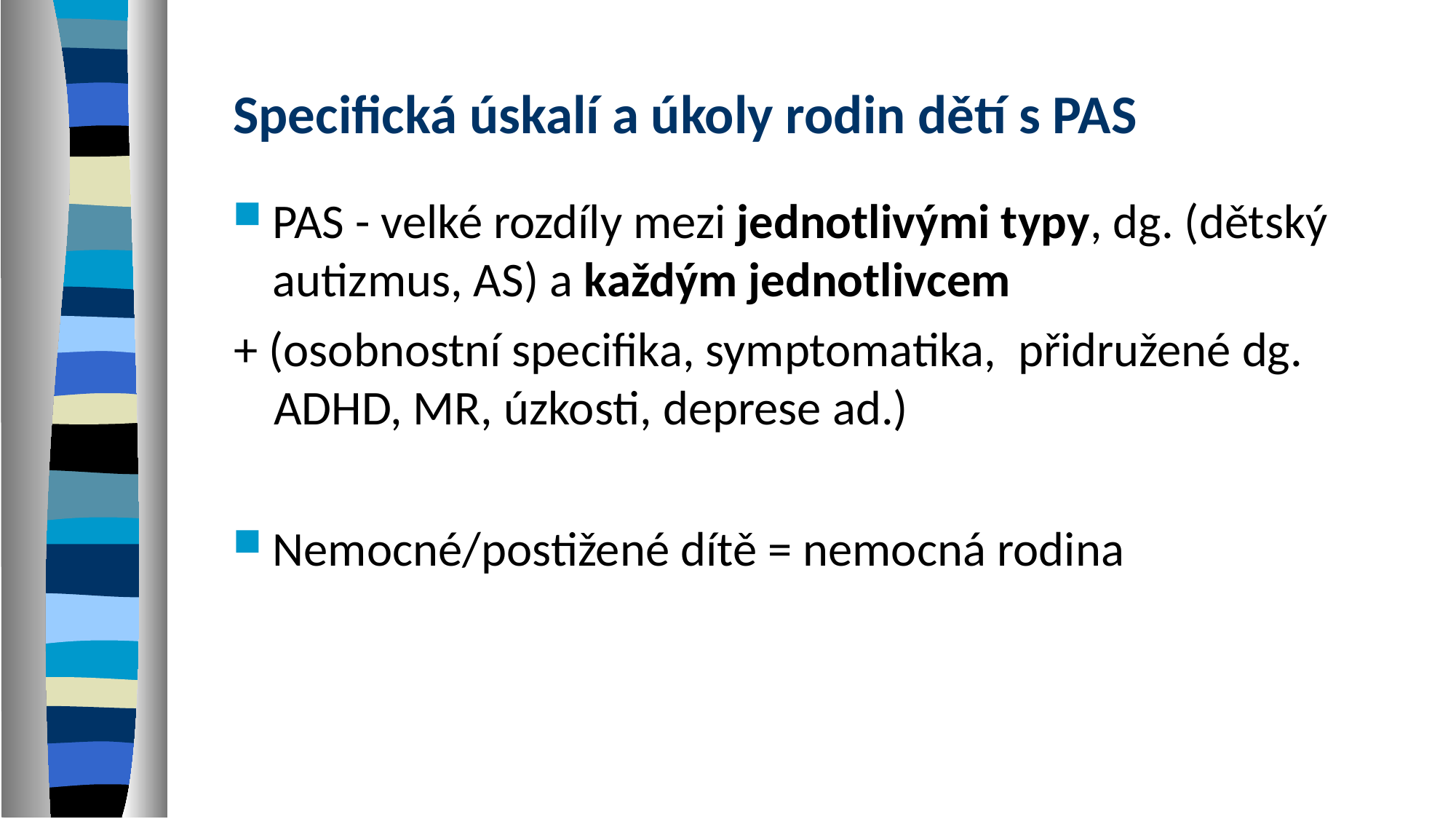

Specifická úskalí a úkoly rodin dětí s PAS
PAS - velké rozdíly mezi jednotlivými typy, dg. (dětský autizmus, AS) a každým jednotlivcem
+ (osobnostní specifika, symptomatika,  přidružené dg. ADHD, MR, úzkosti, deprese ad.)

Nemocné/postižené dítě = nemocná rodina